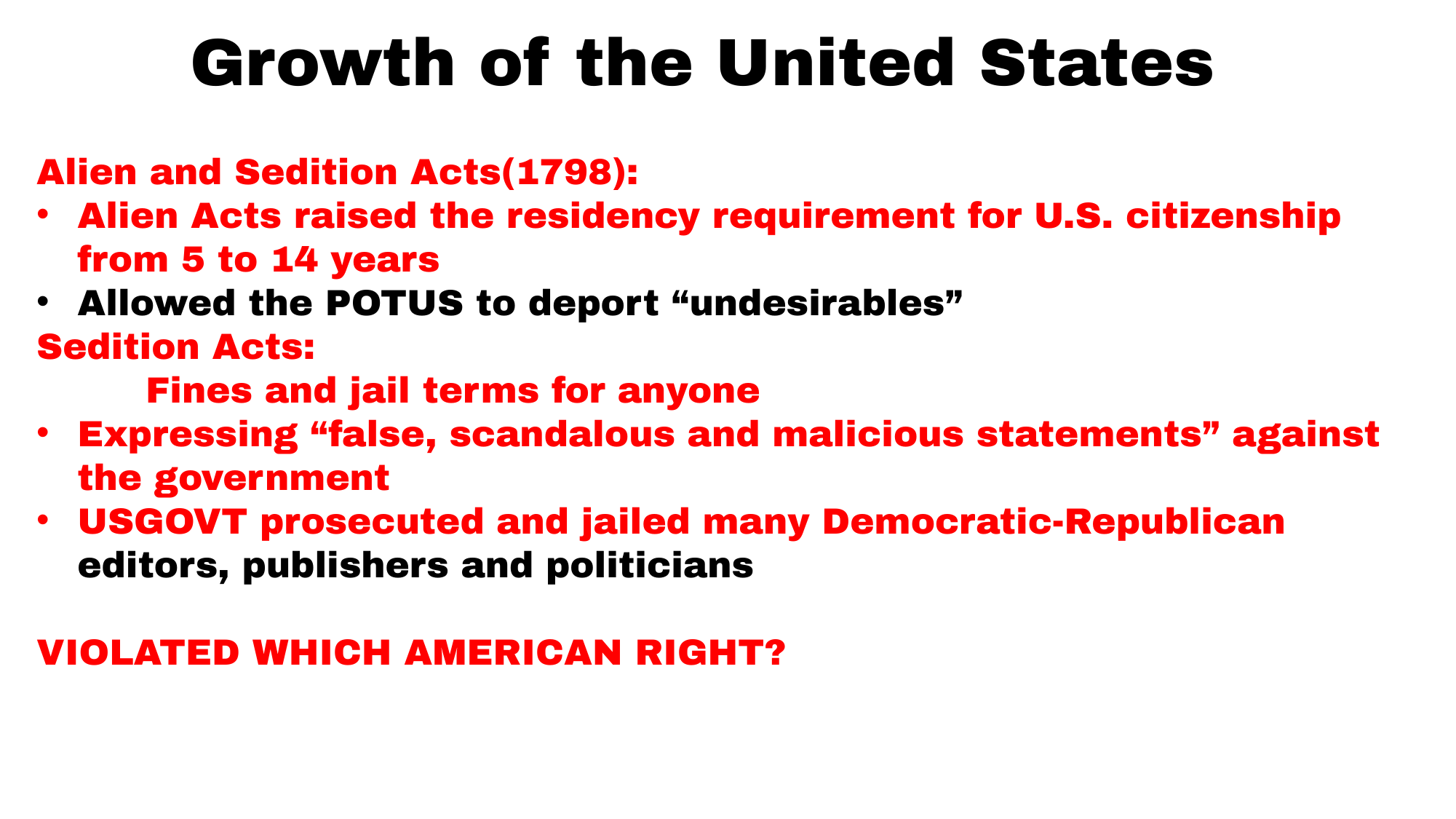

# Growth of the United States
Alien and Sedition Acts(1798):
Alien Acts raised the residency requirement for U.S. citizenship from 5 to 14 years
Allowed the POTUS to deport “undesirables”
Sedition Acts:
	Fines and jail terms for anyone
Expressing “false, scandalous and malicious statements” against the government
USGOVT prosecuted and jailed many Democratic-Republican editors, publishers and politicians

VIOLATED WHICH AMERICAN RIGHT?